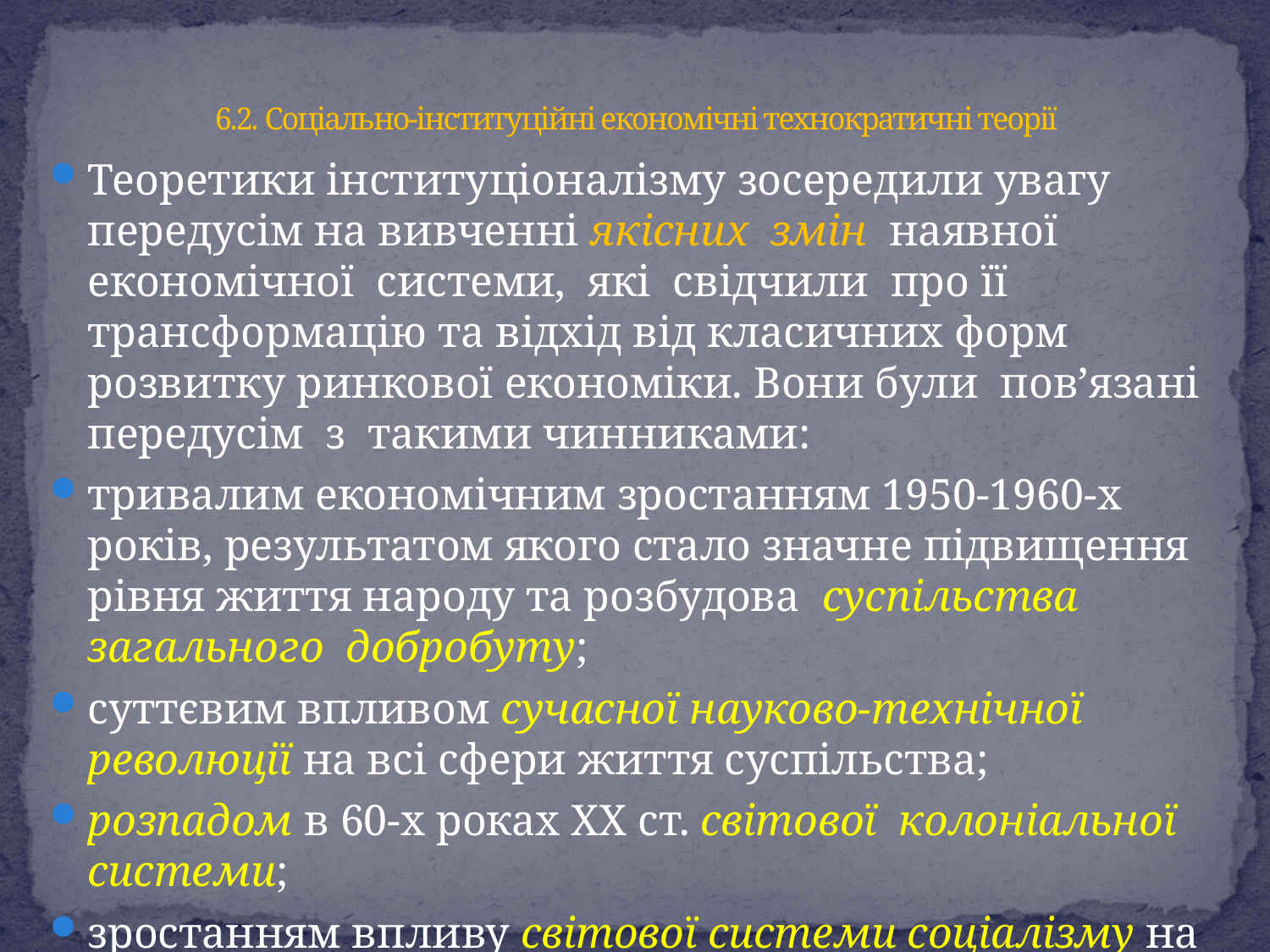

# 6.2. Соціально-інституційні економічні технократичні теорії
Теоретики інституціоналізму зосередили увагу передусім на вивченні якісних  змін  наявної  економічної  системи,  які  свідчили  про її трансформацію та відхід від класичних форм розвитку ринкової економіки. Вони були  пов’язані  передусім  з  такими чинниками:
тривалим економічним зростанням 1950-1960-х років, результатом якого стало значне підвищення рівня життя народу та розбудова  суспільства загального  добробуту;
суттєвим впливом сучасної науково-технічної революції на всі сфери життя суспільства;
розпадом в 60-х роках ХХ ст. світової  колоніальної  системи;
зростанням впливу світової системи соціалізму на політичні та економічні зв’язки у світі  в  повоєнний  період.